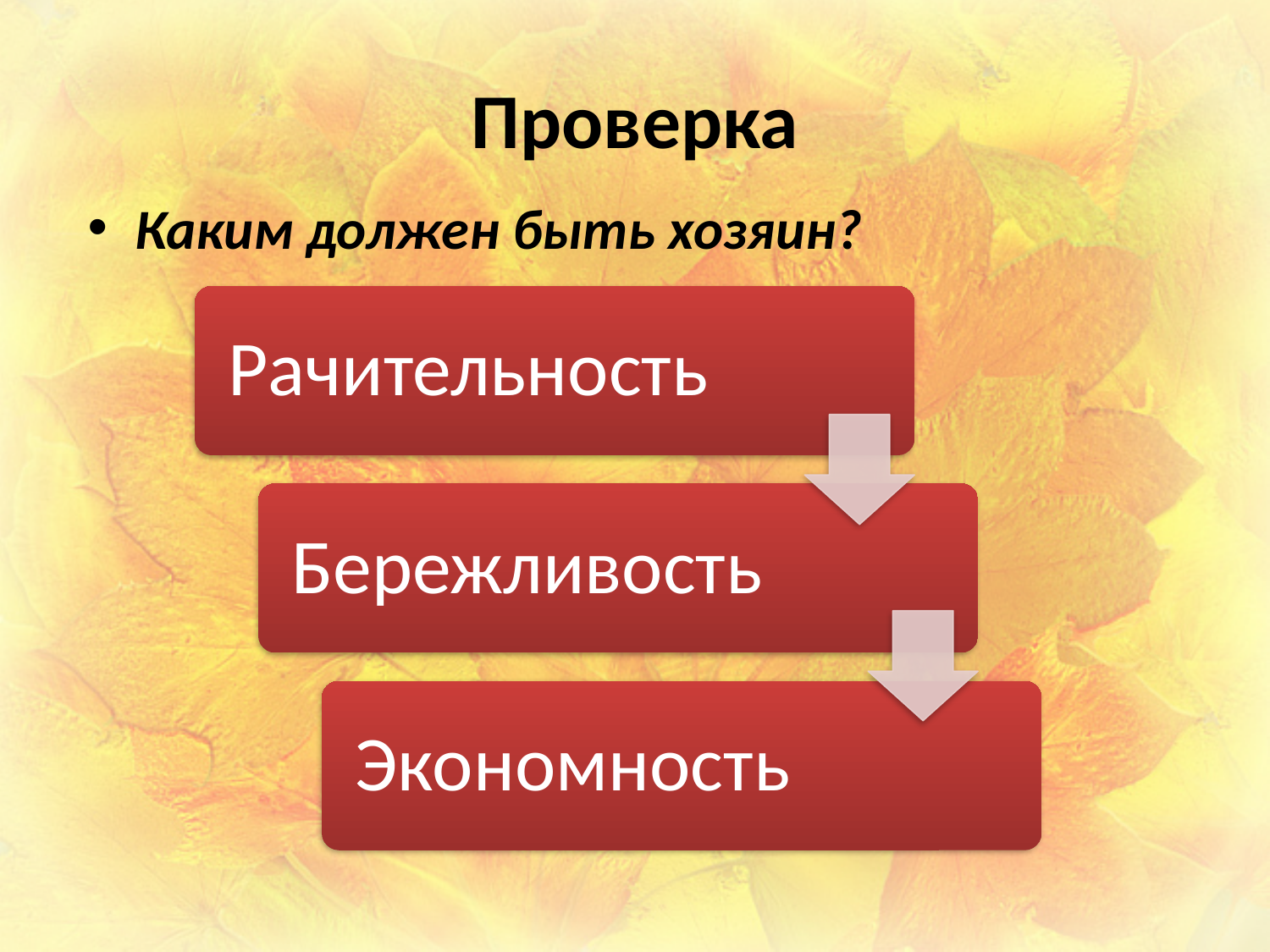

# Проверка
Каким должен быть хозяин?
Рачительность
Бережливость
Экономность